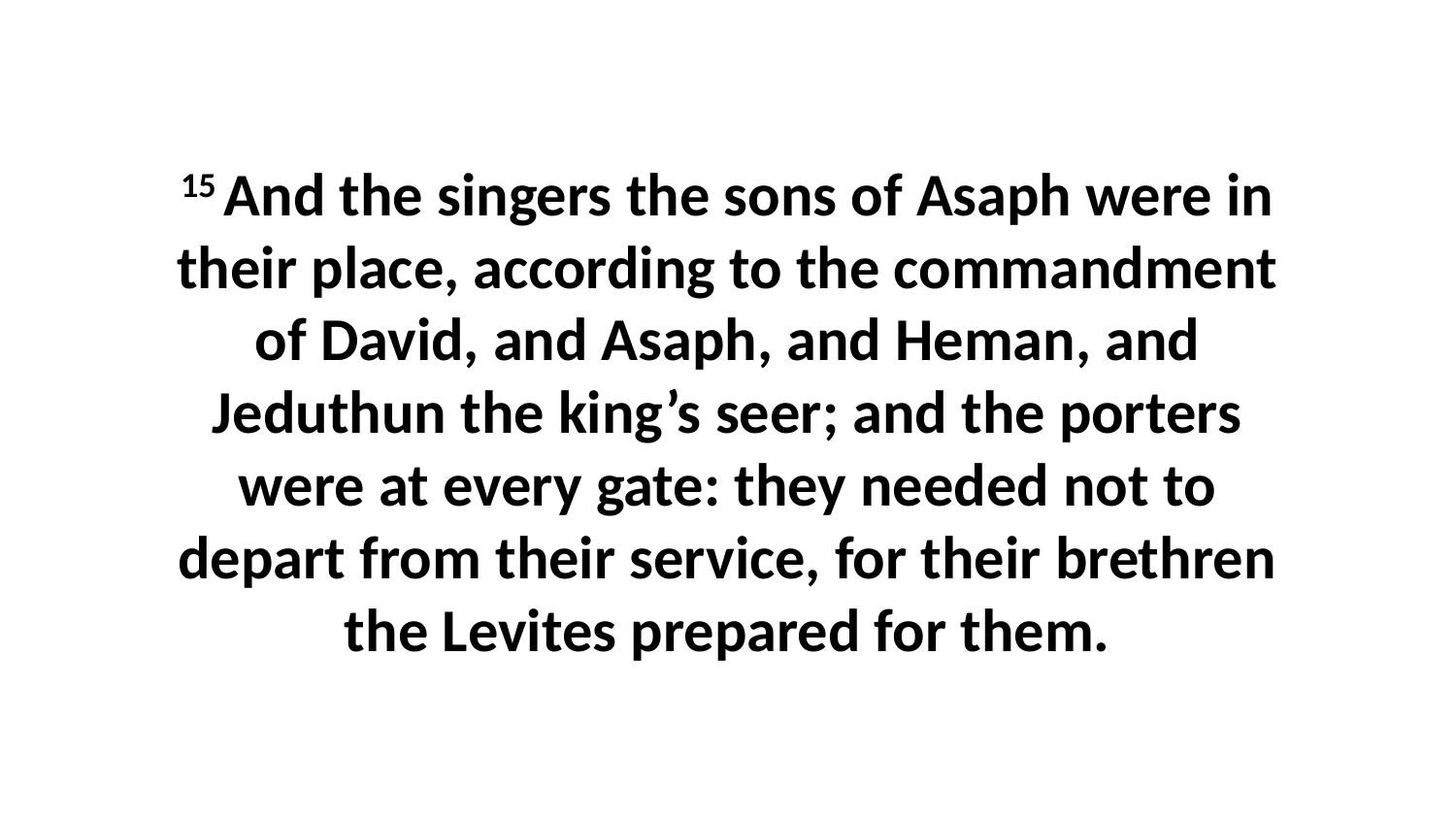

15 And the singers the sons of Asaph were in their place, according to the commandment of David, and Asaph, and Heman, and Jeduthun the king’s seer; and the porters were at every gate: they needed not to depart from their service, for their brethren the Levites prepared for them.